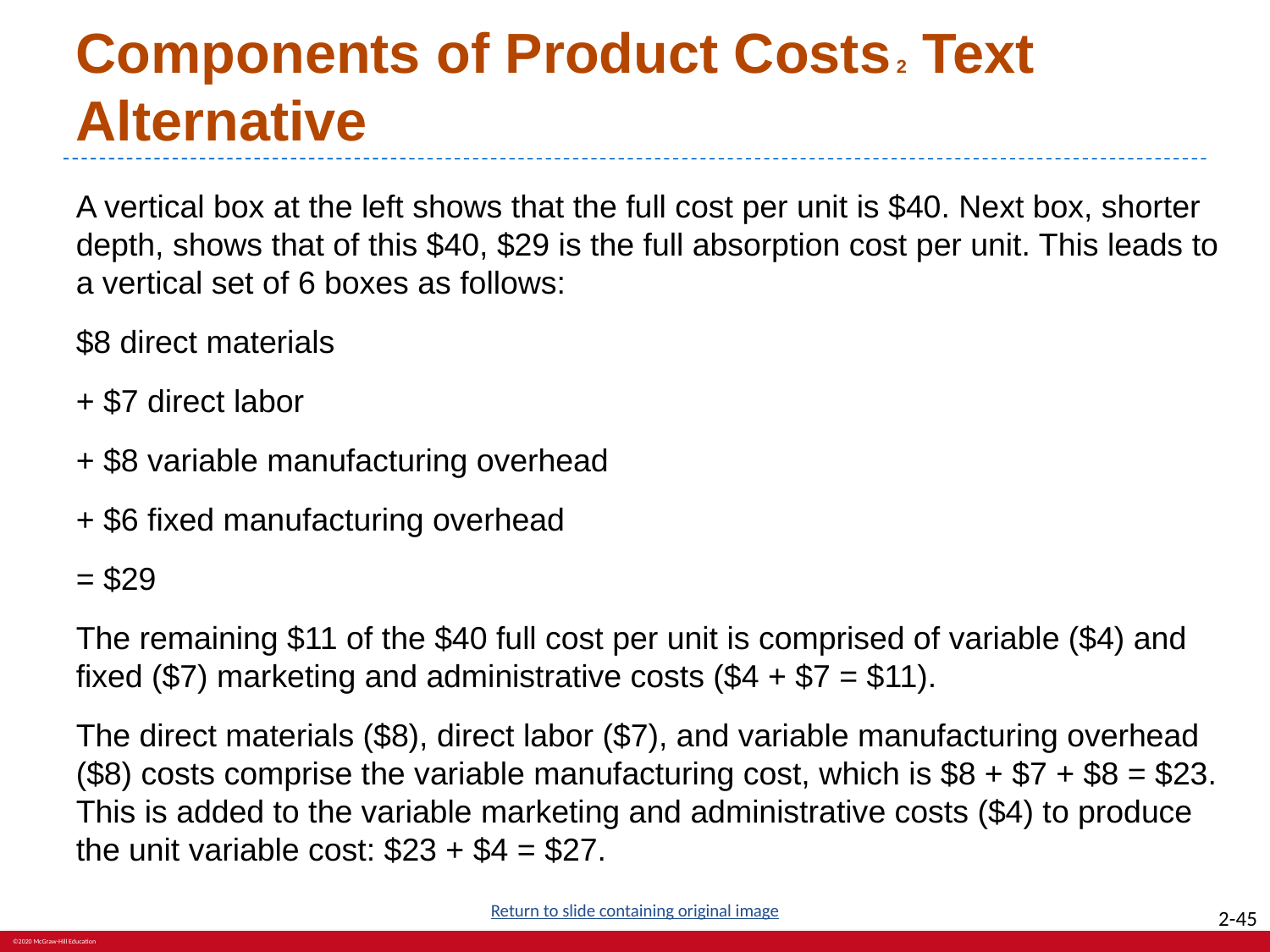

# Components of Product Costs 2 Text Alternative
A vertical box at the left shows that the full cost per unit is $40. Next box, shorter depth, shows that of this $40, $29 is the full absorption cost per unit. This leads to a vertical set of 6 boxes as follows:
$8 direct materials
+ $7 direct labor
+ $8 variable manufacturing overhead
+ $6 fixed manufacturing overhead
= $29
The remaining $11 of the $40 full cost per unit is comprised of variable ($4) and fixed ($7) marketing and administrative costs ($4 + $7 = $11).
The direct materials ($8), direct labor ($7), and variable manufacturing overhead ($8) costs comprise the variable manufacturing cost, which is $8 + $7 + $8 = $23. This is added to the variable marketing and administrative costs ($4) to produce the unit variable cost: $23 + $4 = $27.
Return to slide containing original image